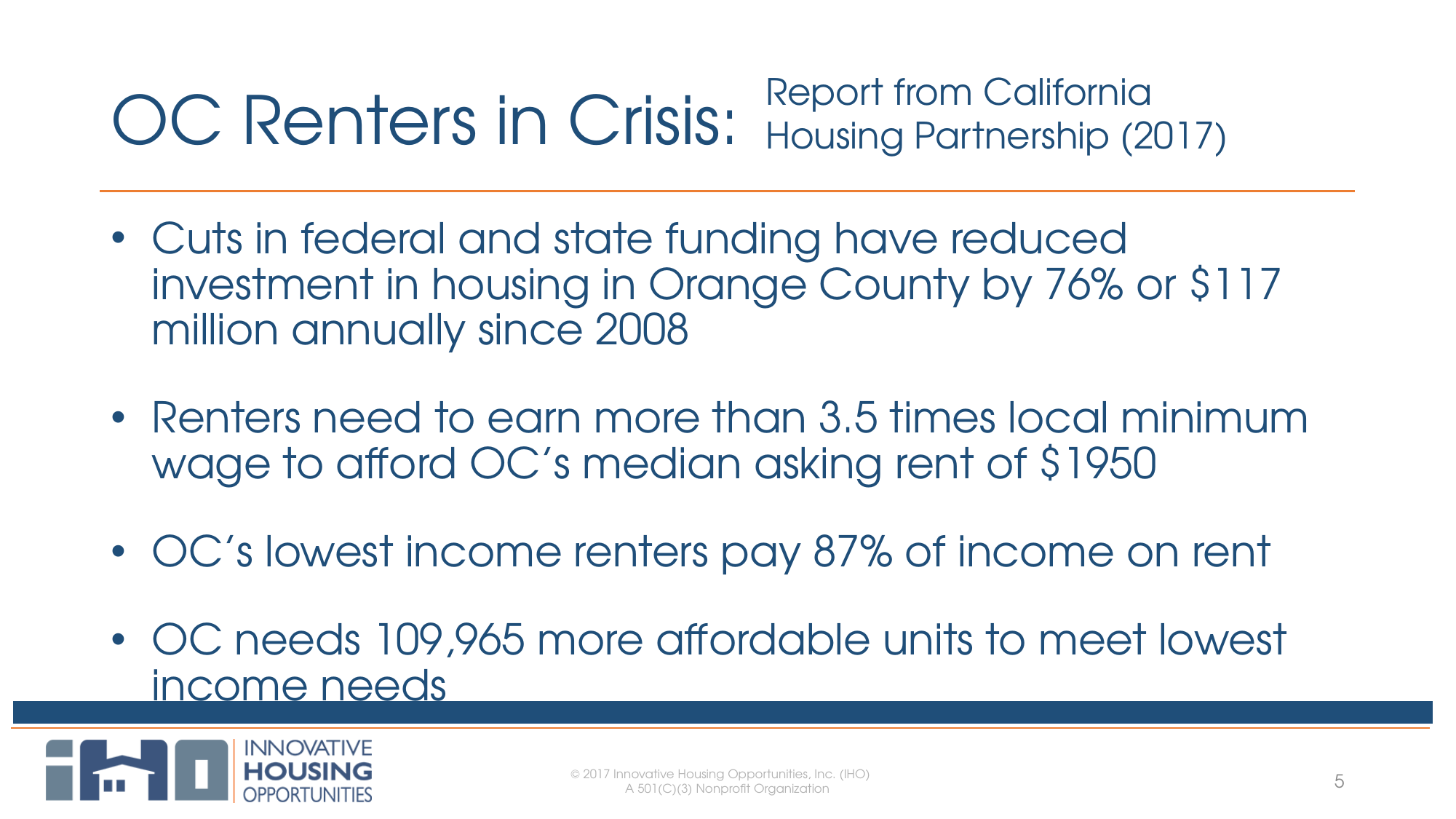

# OC Renters in Crisis:
Report from California Housing Partnership (2017)

Cuts in federal and state funding have reduced investment in housing in Orange County by 76% or $117 million annually since 2008

Renters need to earn more than 3.5 times local minimum wage to afford OC’s median asking rent of $1950

OC’s lowest income renters pay 87% of income on rent

OC needs 109,965 more affordable units to meet lowest income needs

© 2017 Innovative Housing Opportunities, Inc. (IHO)
A 501(C)(3) Nonprofit Organization
5